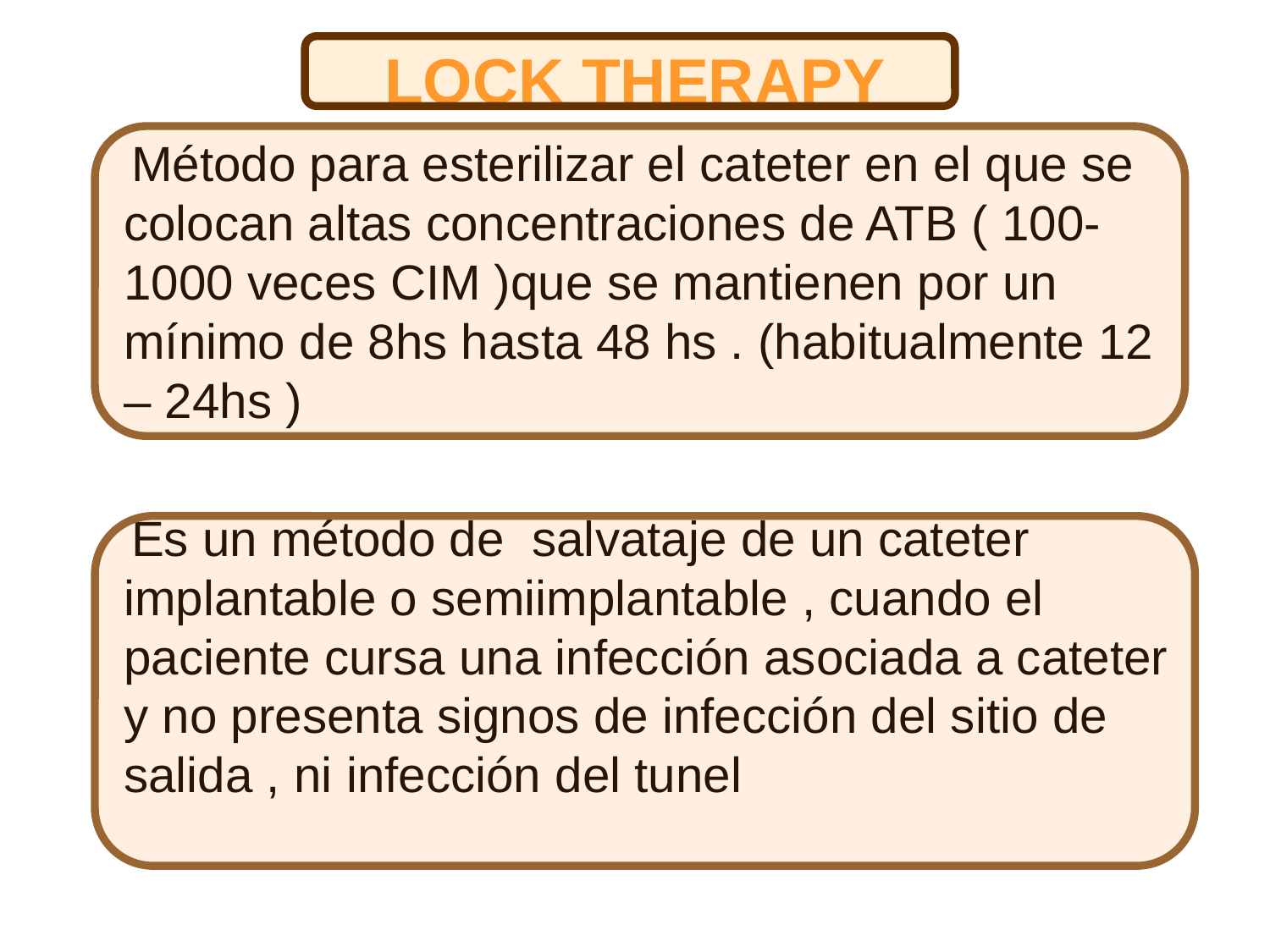

# LOCK THERAPY

    Método para esterilizar el cateter en el que se colocan altas concentraciones de ATB ( 100-1000 veces CIM )que se mantienen por un mínimo de 8hs hasta 48 hs . (habitualmente 12 – 24hs )

    Es un método de  salvataje de un cateter implantable o semiimplantable , cuando el paciente cursa una infección asociada a cateter y no presenta signos de infección del sitio de salida , ni infección del tunel